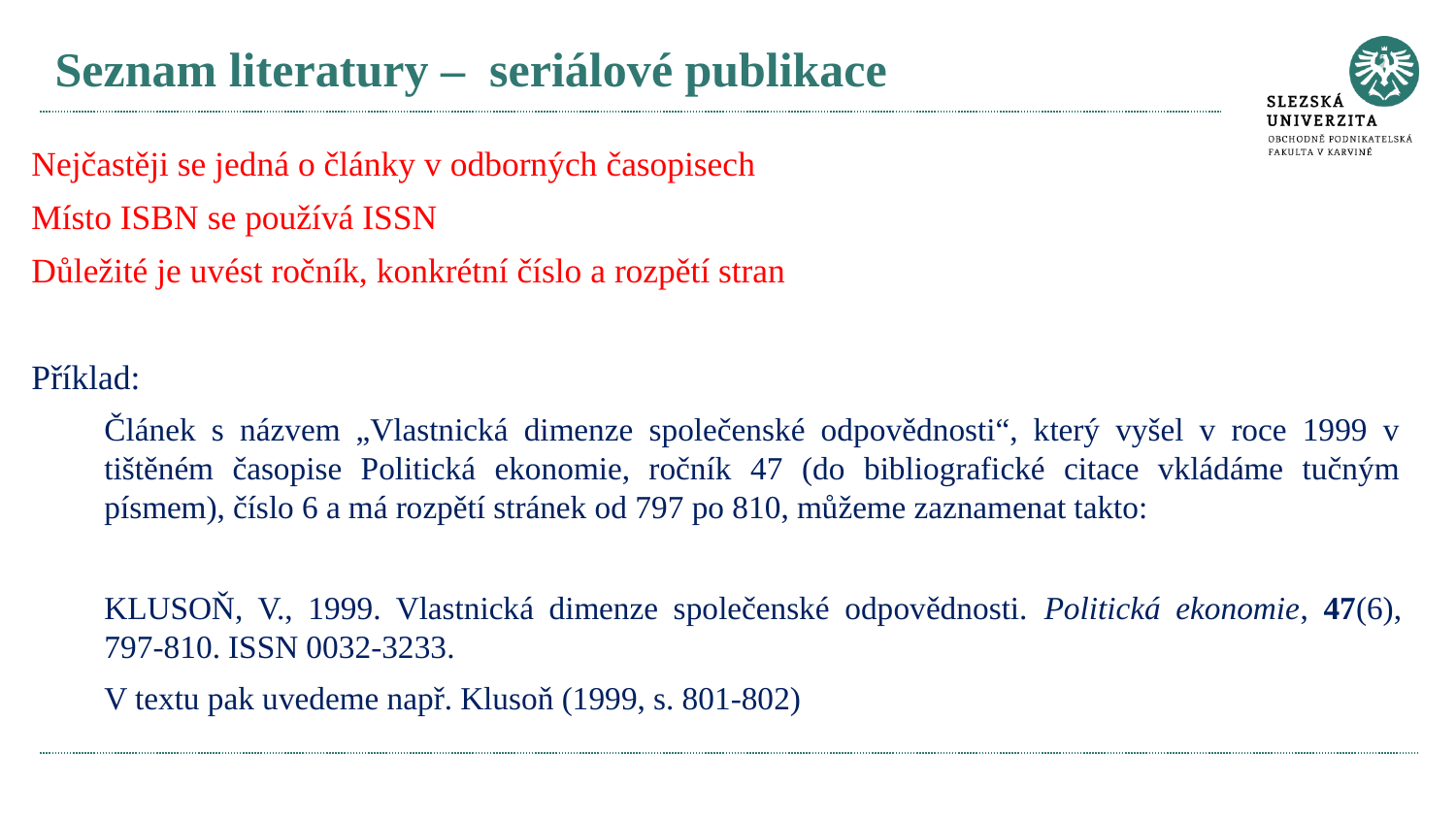

# Seznam literatury –  seriálové publikace
Nejčastěji se jedná o články v odborných časopisech
Místo ISBN se používá ISSN
Důležité je uvést ročník, konkrétní číslo a rozpětí stran

Příklad:
Článek s názvem „Vlastnická dimenze společenské odpovědnosti“, který vyšel v roce 1999 v tištěném časopise Politická ekonomie, ročník 47 (do bibliografické citace vkládáme tučným písmem), číslo 6 a má rozpětí stránek od 797 po 810, můžeme zaznamenat takto:

KLUSOŇ, V., 1999. Vlastnická dimenze společenské odpovědnosti. Politická ekonomie, 47(6), 797-810. ISSN 0032-3233.
V textu pak uvedeme např. Klusoň (1999, s. 801-802)